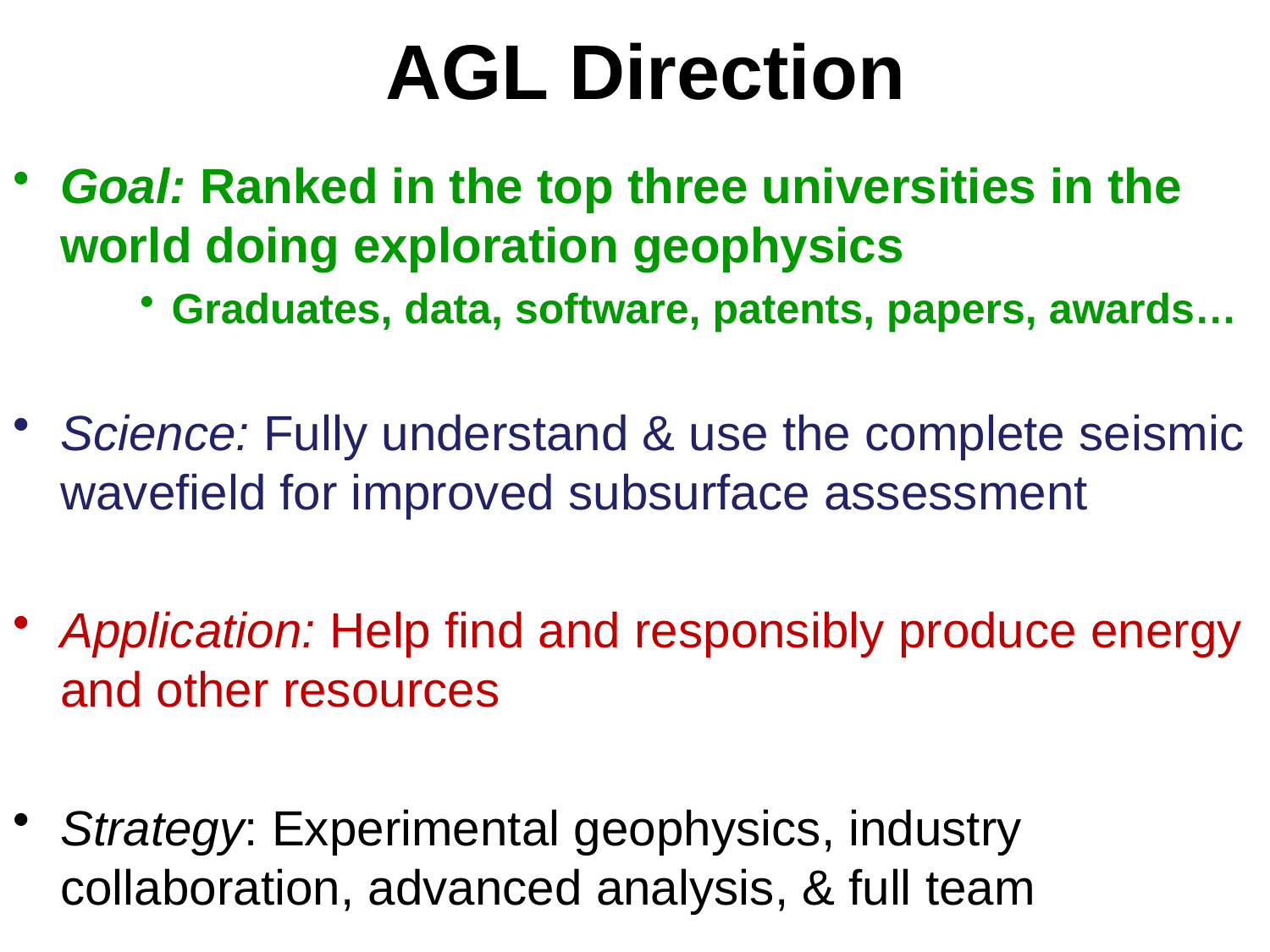

# AGL Direction
Goal: Ranked in the top three universities in the world doing exploration geophysics
Graduates, data, software, patents, papers, awards…

Science: Fully understand & use the complete seismic wavefield for improved subsurface assessment

Application: Help find and responsibly produce energy and other resources

Strategy: Experimental geophysics, industry collaboration, advanced analysis, & full team